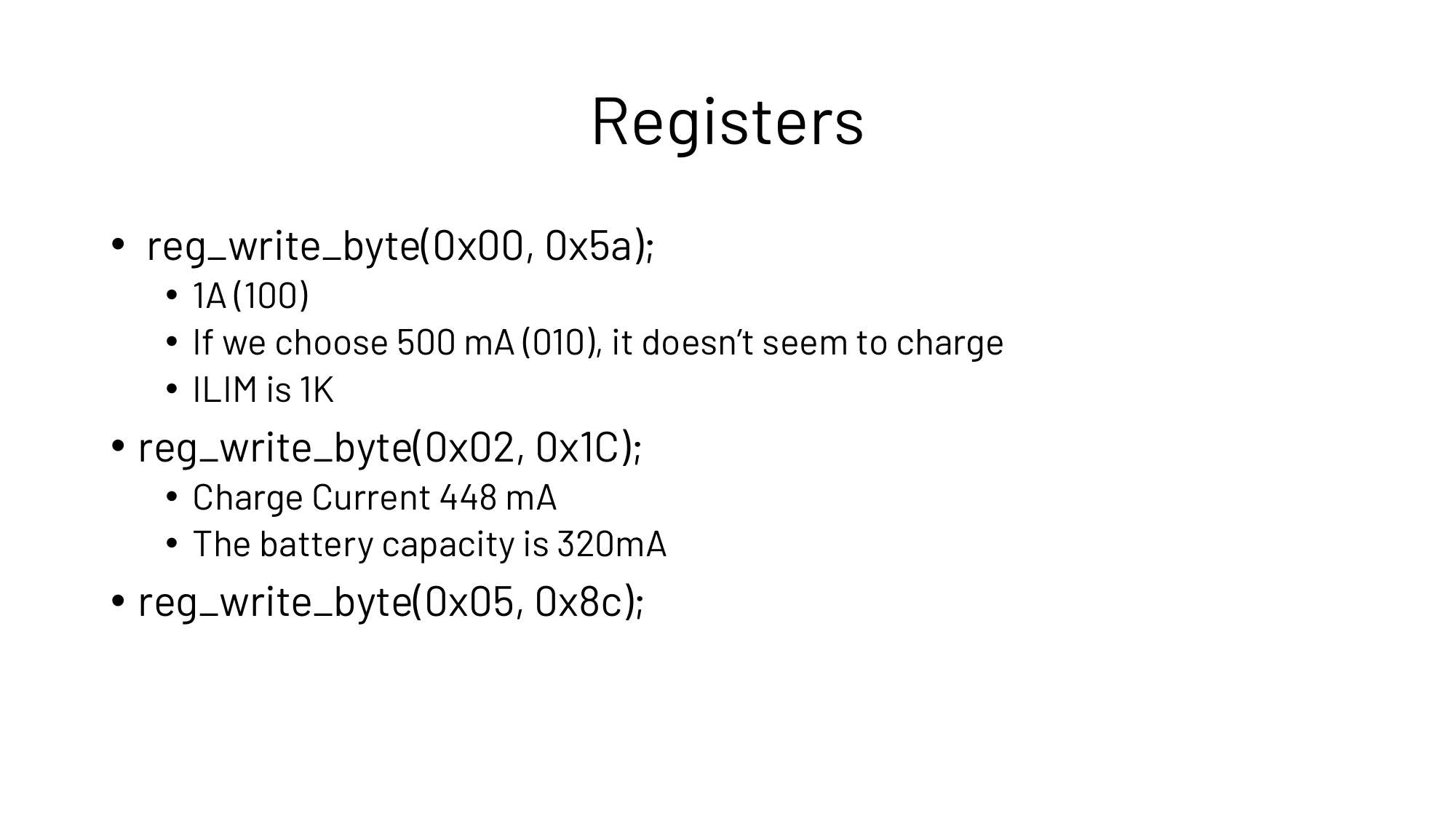

# Registers
 reg_write_byte(0x00, 0x5a);
1A (100)
If we choose 500 mA (010), it doesn’t seem to charge
ILIM is 1K
reg_write_byte(0x02, 0x1C);
Charge Current 448 mA
The battery capacity is 320mA
reg_write_byte(0x05, 0x8c);